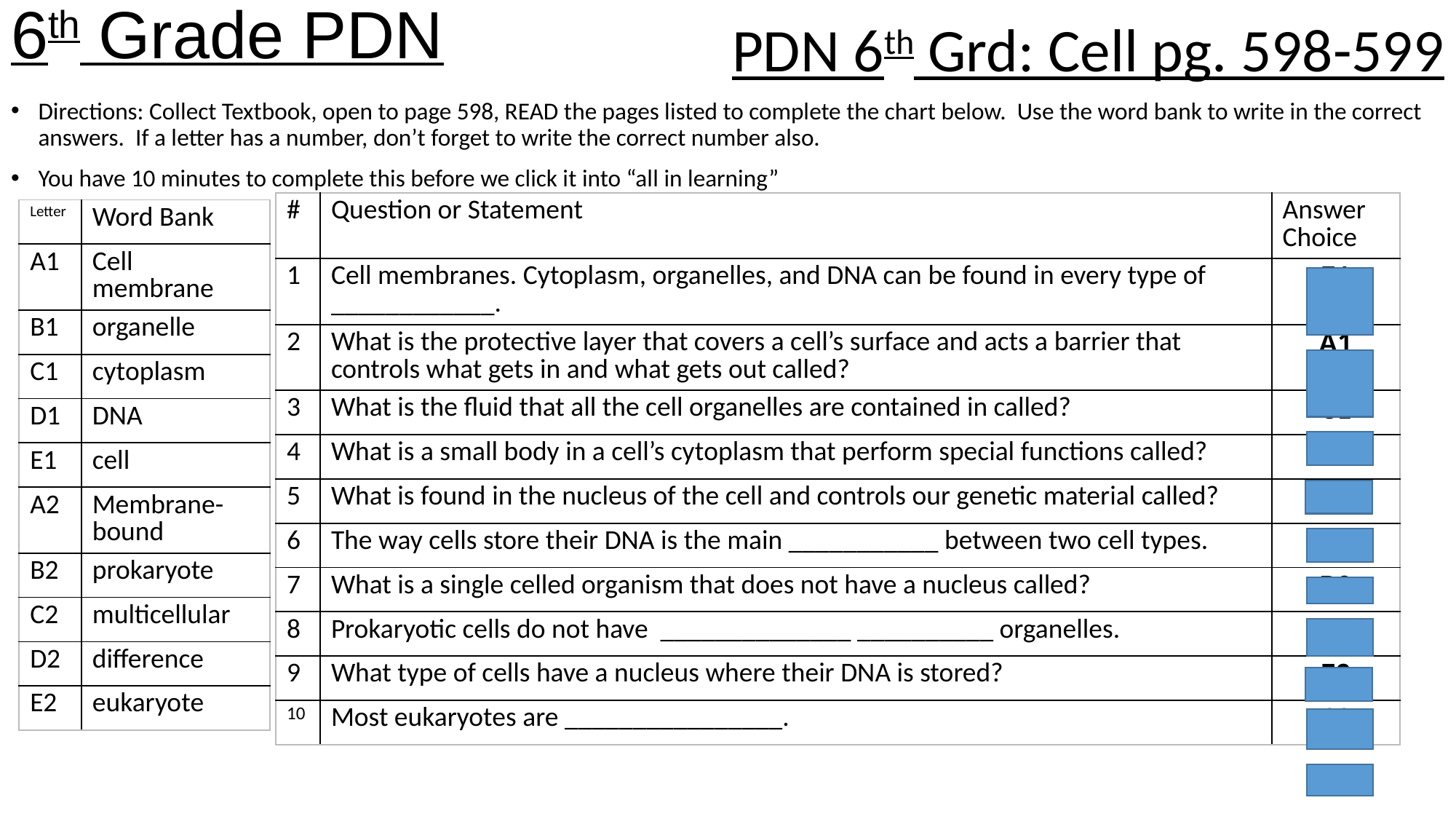

PDN 6th Grd: Cell pg. 598-599
# 6th Grade PDN
Directions: Collect Textbook, open to page 598, READ the pages listed to complete the chart below.  Use the word bank to write in the correct answers.  If a letter has a number, don’t forget to write the correct number also.
You have 10 minutes to complete this before we click it into “all in learning”
| # | Question or Statement | Answer Choice |
| --- | --- | --- |
| 1 | Cell membranes. Cytoplasm, organelles, and DNA can be found in every type of \_\_\_\_\_\_\_\_\_\_\_\_. | E1 |
| 2 | What is the protective layer that covers a cell’s surface and acts a barrier that controls what gets in and what gets out called? | A1 |
| 3 | What is the fluid that all the cell organelles are contained in called? | C1 |
| 4 | What is a small body in a cell’s cytoplasm that perform special functions called? | B1 |
| 5 | What is found in the nucleus of the cell and controls our genetic material called? | D1 |
| 6 | The way cells store their DNA is the main \_\_\_\_\_\_\_\_\_\_\_ between two cell types. | D2 |
| 7 | What is a single celled organism that does not have a nucleus called? | B2 |
| 8 | Prokaryotic cells do not have \_\_\_\_\_\_\_\_\_\_\_\_\_\_ \_\_\_\_\_\_\_\_\_\_ organelles. | A2 |
| 9 | What type of cells have a nucleus where their DNA is stored? | E2 |
| 10 | Most eukaryotes are \_\_\_\_\_\_\_\_\_\_\_\_\_\_\_\_. | C2 |
| Letter | Word Bank |
| --- | --- |
| A1 | Cell membrane |
| B1 | organelle |
| C1 | cytoplasm |
| D1 | DNA |
| E1 | cell |
| A2 | Membrane-bound |
| B2 | prokaryote |
| C2 | multicellular |
| D2 | difference |
| E2 | eukaryote |